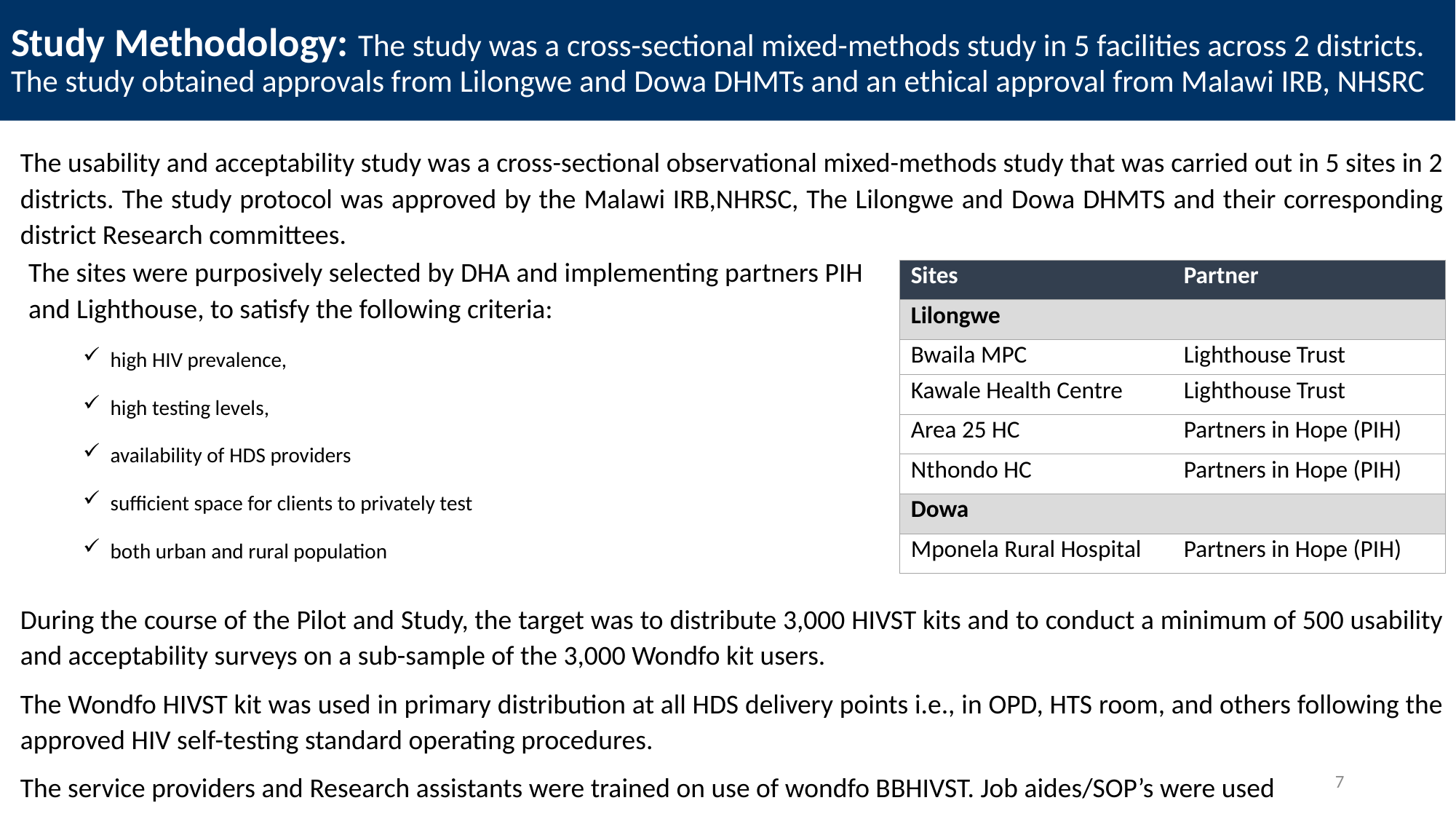

# Study Methodology: The study was a cross-sectional mixed-methods study in 5 facilities across 2 districts. The study obtained approvals from Lilongwe and Dowa DHMTs and an ethical approval from Malawi IRB, NHSRC
The usability and acceptability study was a cross-sectional observational mixed-methods study that was carried out in 5 sites in 2 districts. The study protocol was approved by the Malawi IRB,NHRSC, The Lilongwe and Dowa DHMTS and their corresponding district Research committees.

During the course of the Pilot and Study, the target was to distribute 3,000 HIVST kits and to conduct a minimum of 500 usability and acceptability surveys on a sub-sample of the 3,000 Wondfo kit users.
The Wondfo HIVST kit was used in primary distribution at all HDS delivery points i.e., in OPD, HTS room, and others following the approved HIV self-testing standard operating procedures.
The service providers and Research assistants were trained on use of wondfo BBHIVST. Job aides/SOP’s were used

The sites were purposively selected by DHA and implementing partners PIH and Lighthouse, to satisfy the following criteria:
high HIV prevalence,
high testing levels,
availability of HDS providers
sufficient space for clients to privately test
both urban and rural population
| Sites | Partner |
| --- | --- |
| Lilongwe |  |
| Bwaila MPC | Lighthouse Trust |
| Kawale Health Centre | Lighthouse Trust |
| Area 25 HC | Partners in Hope (PIH) |
| Nthondo HC | Partners in Hope (PIH) |
| Dowa |  |
| Mponela Rural Hospital | Partners in Hope (PIH) |
7